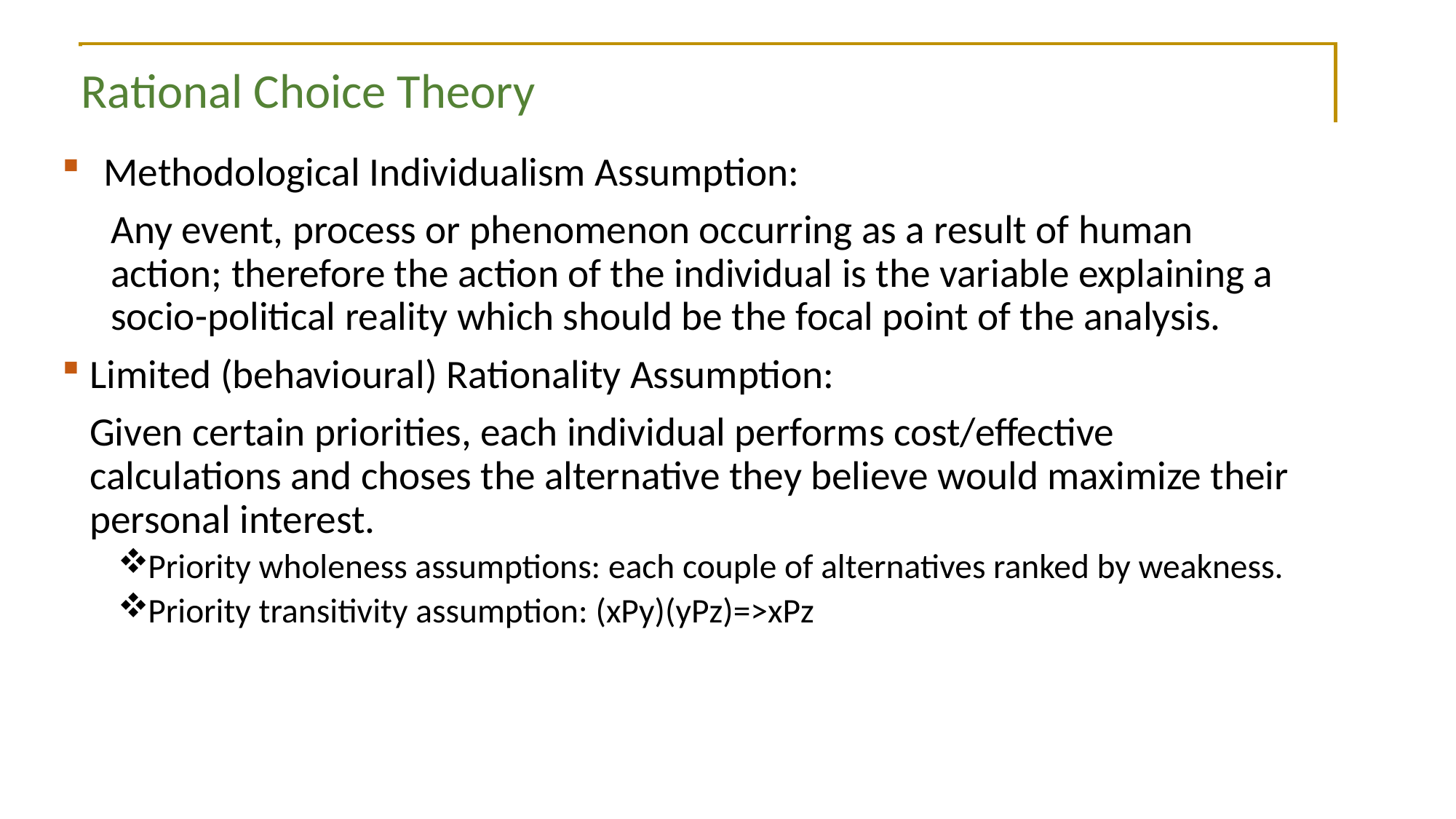

Rational Choice Theory

Methodological Individualism Assumption:
Any event, process or phenomenon occurring as a result of human action; therefore the action of the individual is the variable explaining a socio-political reality which should be the focal point of the analysis.
Limited (behavioural) Rationality Assumption:
Given certain priorities, each individual performs cost/effective calculations and choses the alternative they believe would maximize their personal interest.
Priority wholeness assumptions: each couple of alternatives ranked by weakness.
Priority transitivity assumption: (xPy)(yPz)=>xPz